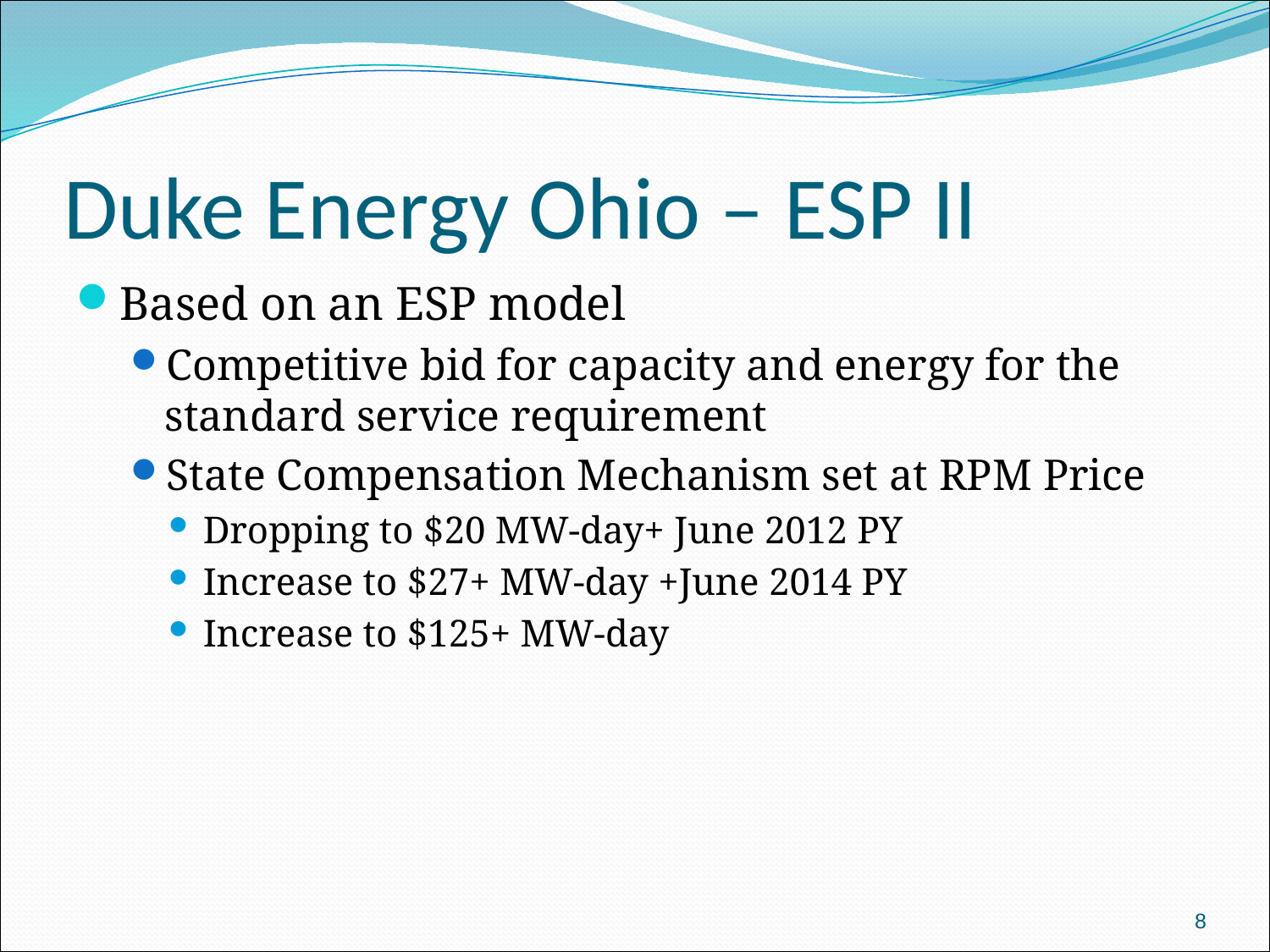

# Duke Energy Ohio – ESP II
Based on an ESP model
Competitive bid for capacity and energy for the standard service requirement
State Compensation Mechanism set at RPM Price
Dropping to $20 MW-day+ June 2012 PY
Increase to $27+ MW-day +June 2014 PY
Increase to $125+ MW-day
8